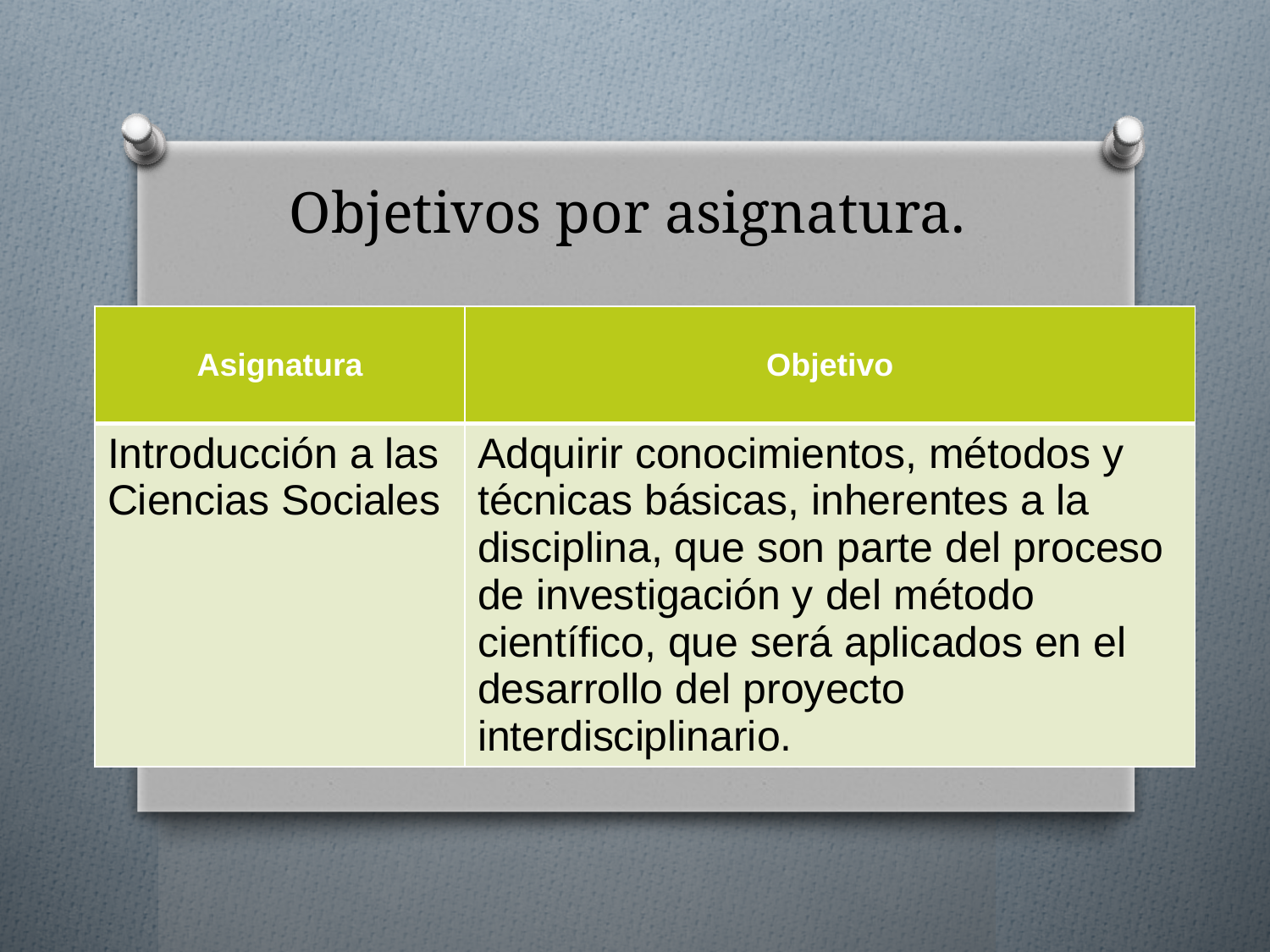

Objetivos por asignatura.
| Asignatura | Objetivo |
| --- | --- |
| Introducción a las Ciencias Sociales | Adquirir conocimientos, métodos y técnicas básicas, inherentes a la disciplina, que son parte del proceso de investigación y del método científico, que será aplicados en el desarrollo del proyecto interdisciplinario. |